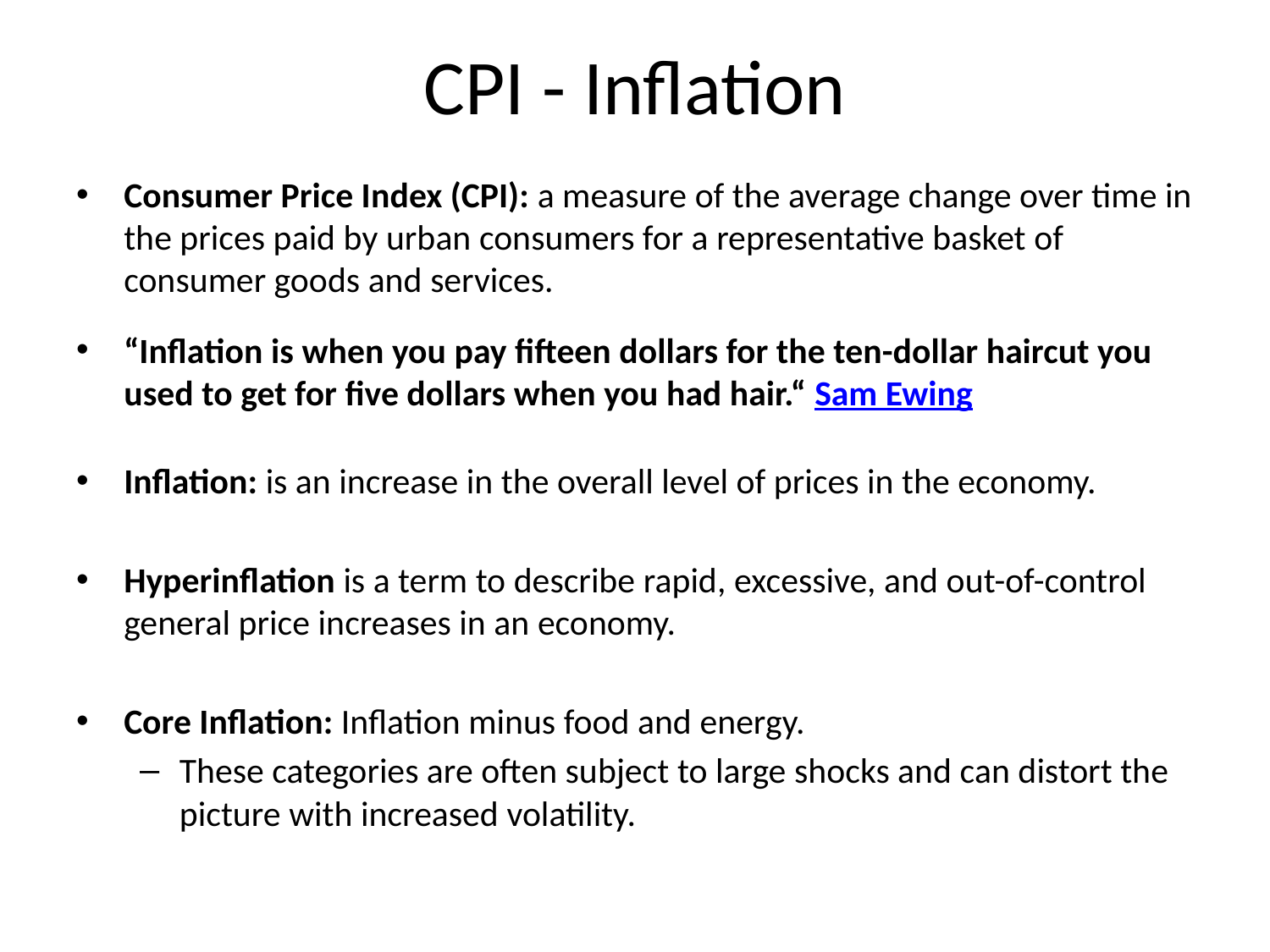

# CPI - Inflation
Consumer Price Index (CPI): a measure of the average change over time in the prices paid by urban consumers for a representative basket of consumer goods and services.
“Inflation is when you pay fifteen dollars for the ten-dollar haircut you used to get for five dollars when you had hair.“ Sam Ewing
Inflation: is an increase in the overall level of prices in the economy.

Hyperinflation is a term to describe rapid, excessive, and out-of-control general price increases in an economy.

Core Inflation: Inflation minus food and energy.
These categories are often subject to large shocks and can distort the picture with increased volatility.